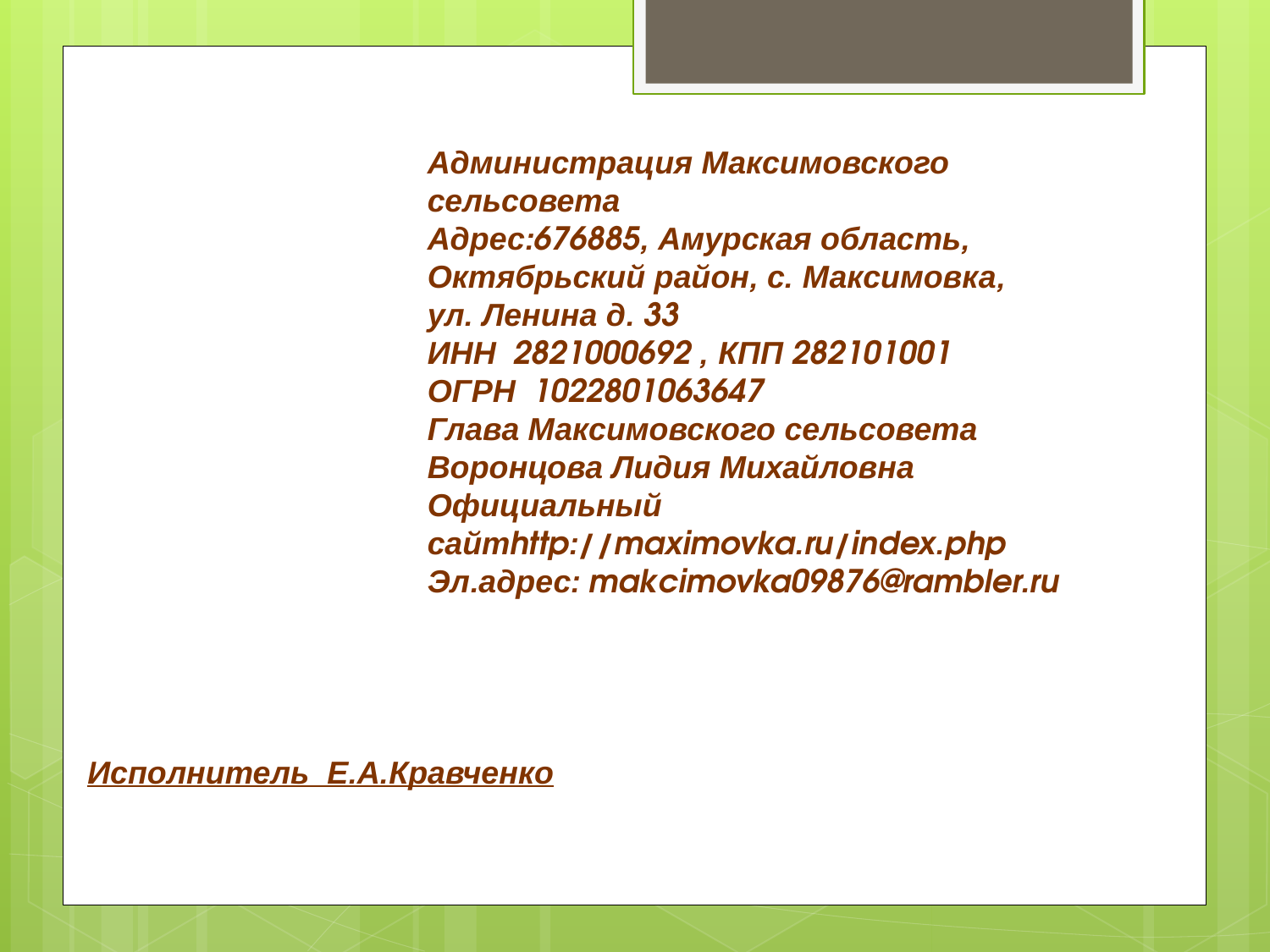

Администрация Максимовского сельсовета
Адрес:676885, Амурская область, Октябрьский район, с. Максимовка,
ул. Ленина д. 33
ИНН  2821000692 , КПП 282101001
ОГРН  1022801063647
Глава Максимовского сельсовета
Воронцова Лидия Михайловна
Официальный сайтhttp://maximovka.ru/index.php
Эл.адрес: makcimovka09876@rambler.ru
Исполнитель  Е.А.Кравченко